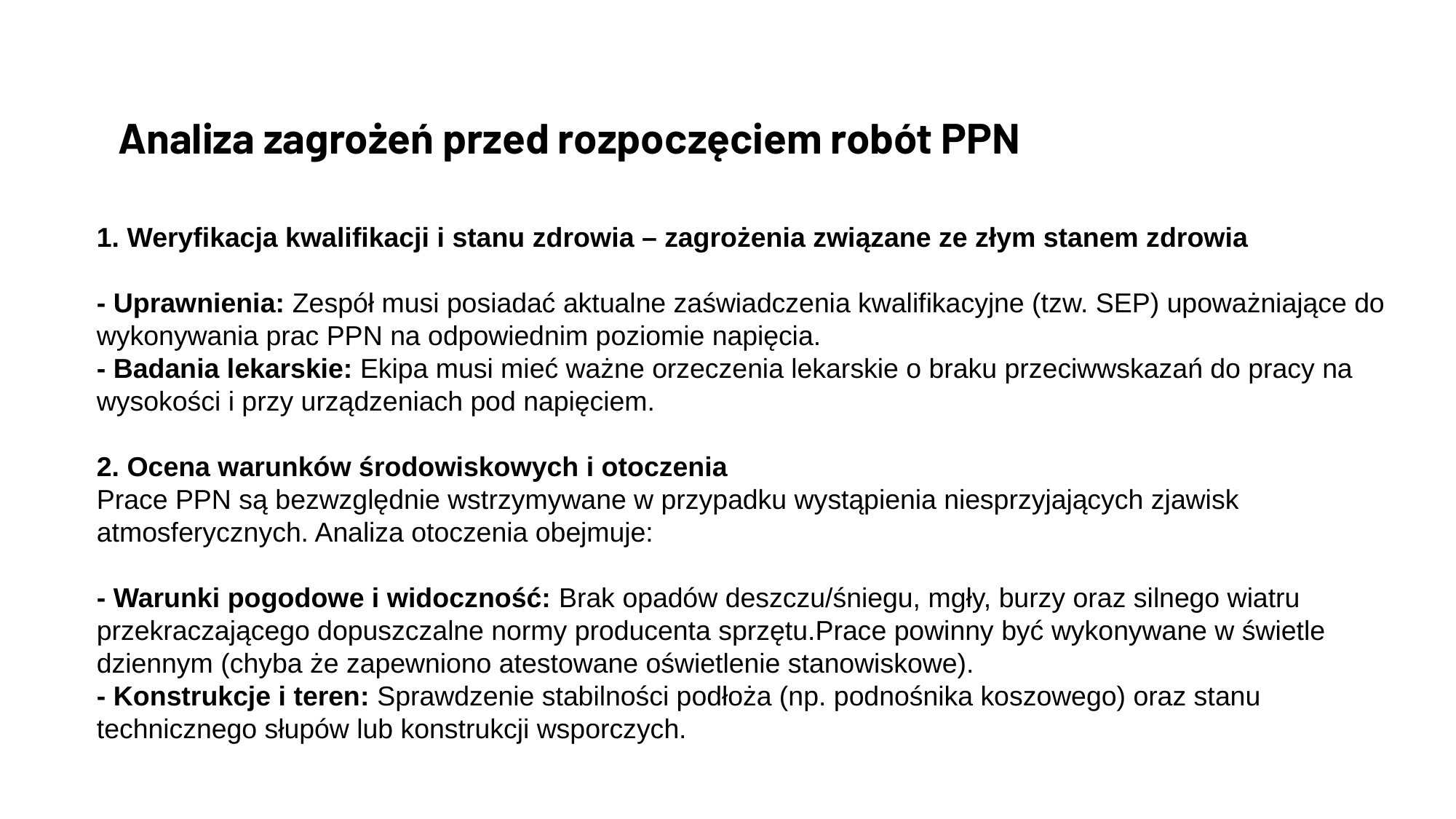

Analiza zagrożeń przed rozpoczęciem robót PPN
1. Weryfikacja kwalifikacji i stanu zdrowia – zagrożenia związane ze złym stanem zdrowia

- Uprawnienia: Zespół musi posiadać aktualne zaświadczenia kwalifikacyjne (tzw. SEP) upoważniające do wykonywania prac PPN na odpowiednim poziomie napięcia.
- Badania lekarskie: Ekipa musi mieć ważne orzeczenia lekarskie o braku przeciwwskazań do pracy na wysokości i przy urządzeniach pod napięciem.

2. Ocena warunków środowiskowych i otoczenia
Prace PPN są bezwzględnie wstrzymywane w przypadku wystąpienia niesprzyjających zjawisk atmosferycznych. Analiza otoczenia obejmuje:

- Warunki pogodowe i widoczność: Brak opadów deszczu/śniegu, mgły, burzy oraz silnego wiatru przekraczającego dopuszczalne normy producenta sprzętu.Prace powinny być wykonywane w świetle dziennym (chyba że zapewniono atestowane oświetlenie stanowiskowe).
- Konstrukcje i teren: Sprawdzenie stabilności podłoża (np. podnośnika koszowego) oraz stanu technicznego słupów lub konstrukcji wsporczych.